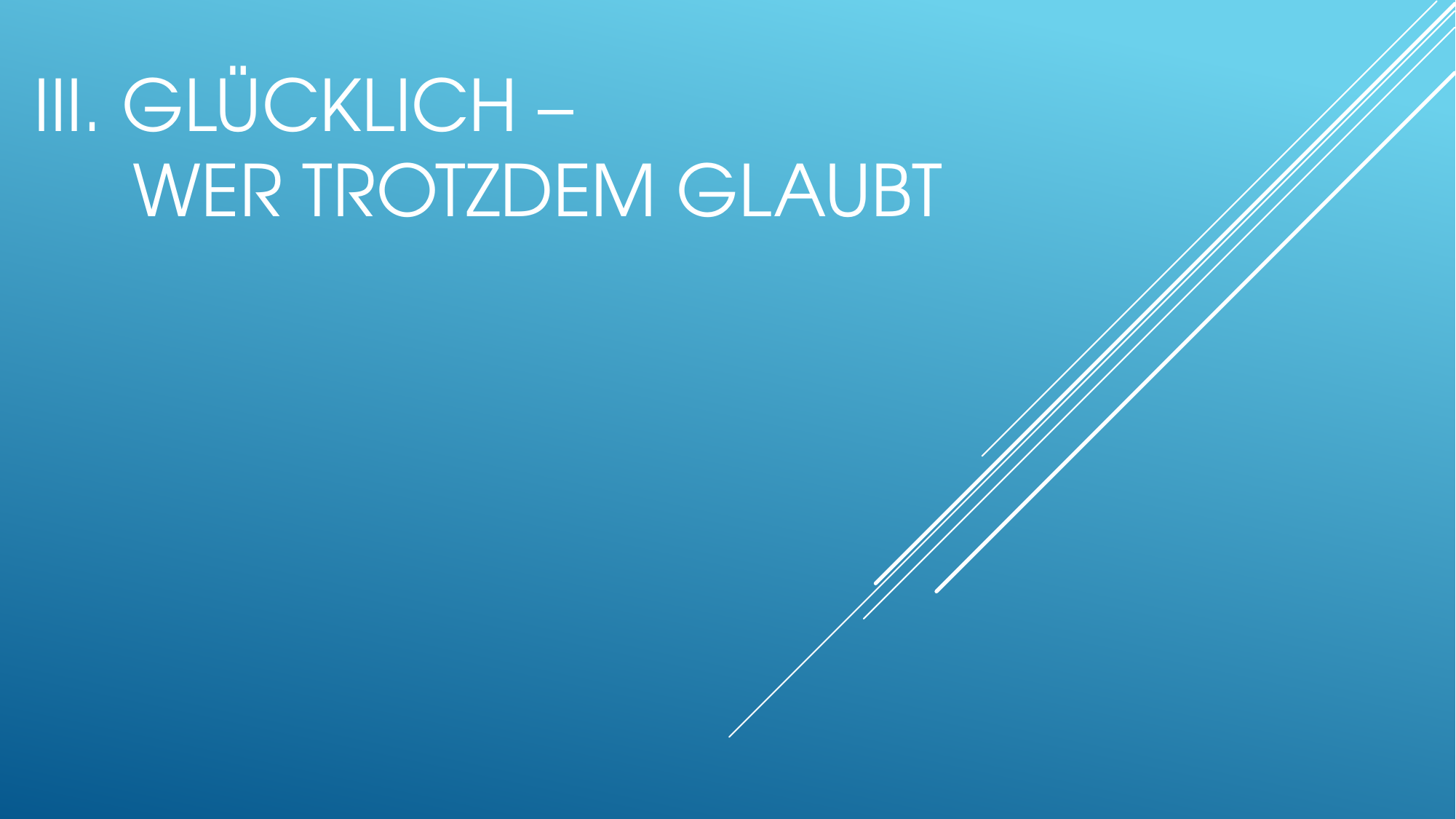

# III. Glücklich – wer trotzdem glaubt